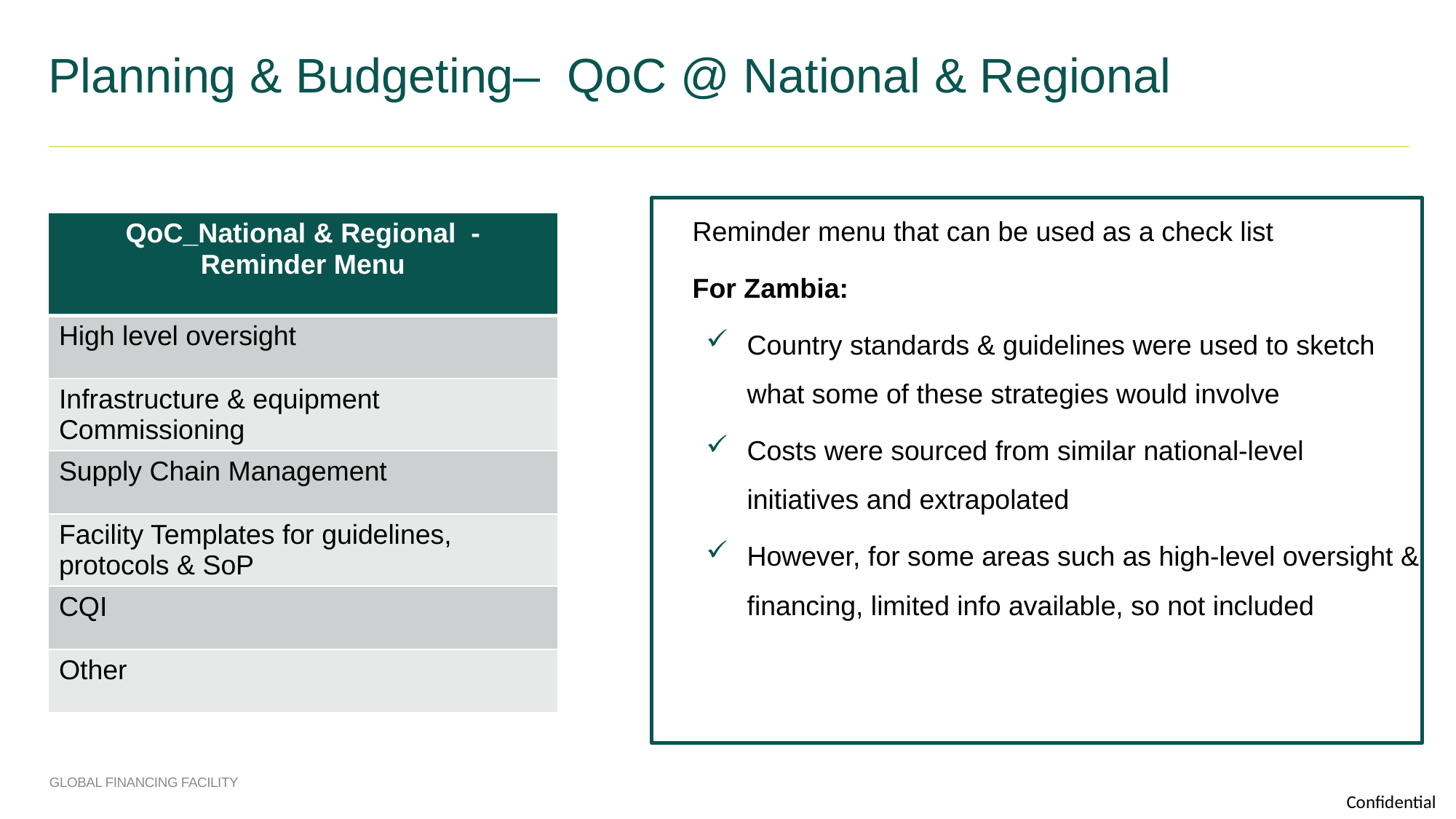

# Planning & Budgeting–  QoC @ National & Regional
Reminder menu that can be used as a check list
For Zambia:
Country standards & guidelines were used to sketch what some of these strategies would involve
Costs were sourced from similar national-level initiatives and extrapolated
However, for some areas such as high-level oversight & financing, limited info available, so not included

| QoC\_National & Regional - Reminder Menu |
| --- |
| High level oversight |
| Infrastructure & equipment Commissioning |
| Supply Chain Management |
| Facility Templates for guidelines, protocols & SoP |
| CQI |
| Other |